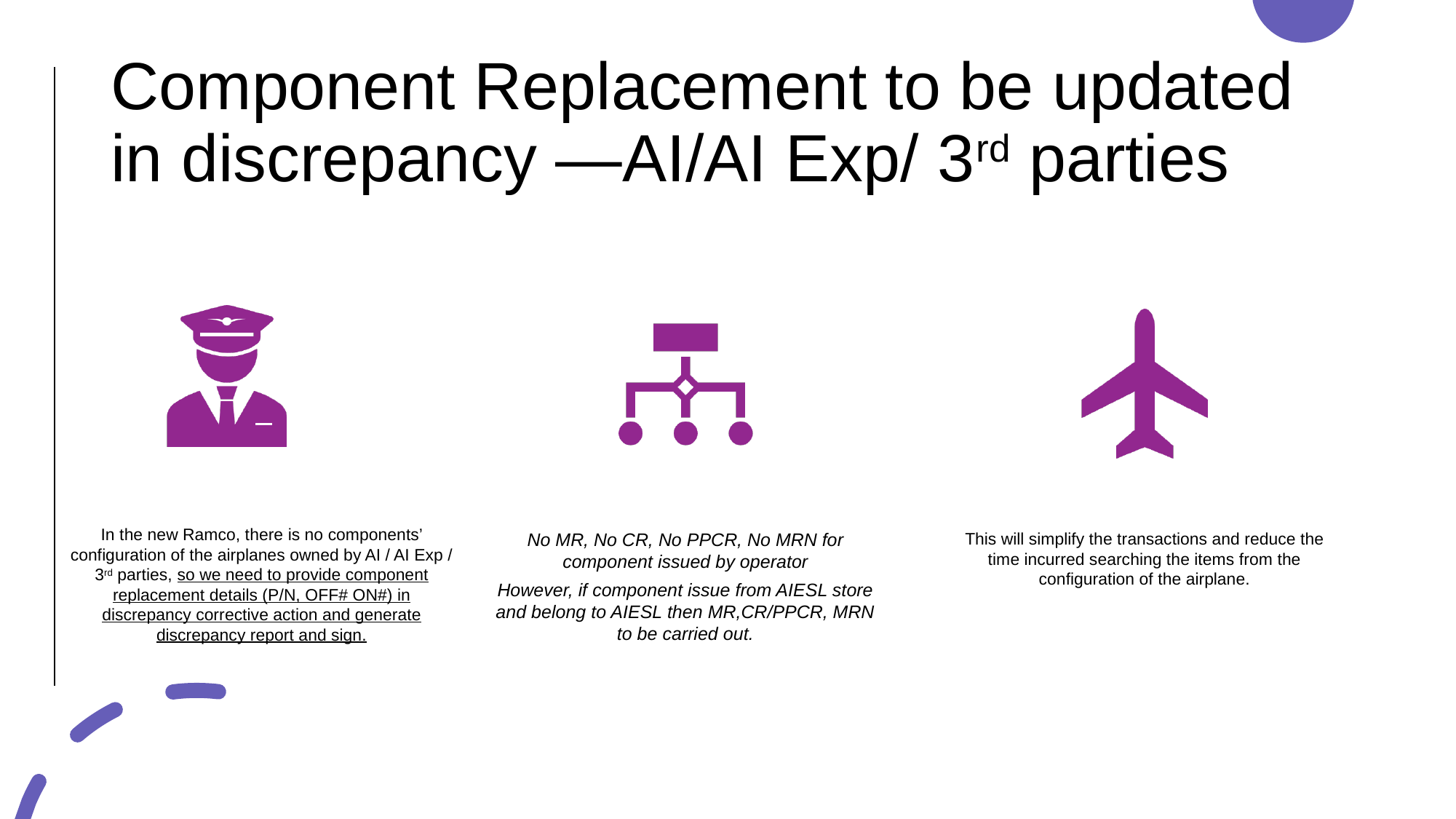

# Component Replacement to be updated in discrepancy —AI/AI Exp/ 3rd parties
In the new Ramco, there is no components’ configuration of the airplanes owned by AI / AI Exp / 3rd parties, so we need to provide component replacement details (P/N, OFF# ON#) in discrepancy corrective action and generate discrepancy report and sign.
No MR, No CR, No PPCR, No MRN for component issued by operator
However, if component issue from AIESL store and belong to AIESL then MR,CR/PPCR, MRN to be carried out.

This will simplify the transactions and reduce the time incurred searching the items from the configuration of the airplane.